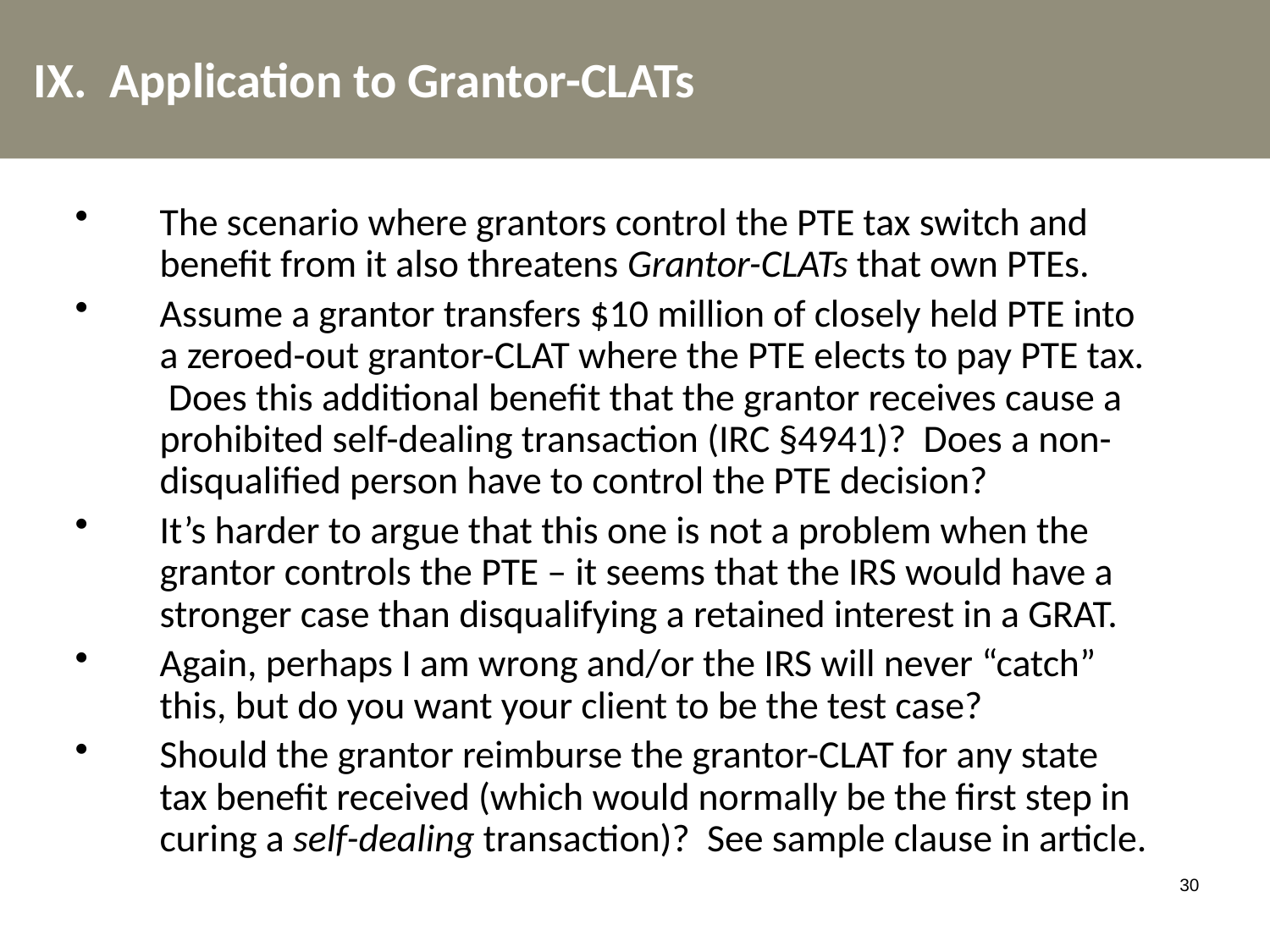

IX.  Application to Grantor-CLATs

The scenario where grantors control the PTE tax switch and benefit from it also threatens Grantor-CLATs that own PTEs.
Assume a grantor transfers $10 million of closely held PTE into a zeroed-out grantor-CLAT where the PTE elects to pay PTE tax.  Does this additional benefit that the grantor receives cause a prohibited self-dealing transaction (IRC §4941)?  Does a non-disqualified person have to control the PTE decision?
It’s harder to argue that this one is not a problem when the grantor controls the PTE – it seems that the IRS would have a stronger case than disqualifying a retained interest in a GRAT.
Again, perhaps I am wrong and/or the IRS will never “catch” this, but do you want your client to be the test case?
Should the grantor reimburse the grantor-CLAT for any state tax benefit received (which would normally be the first step in curing a self-dealing transaction)?  See sample clause in article.
30